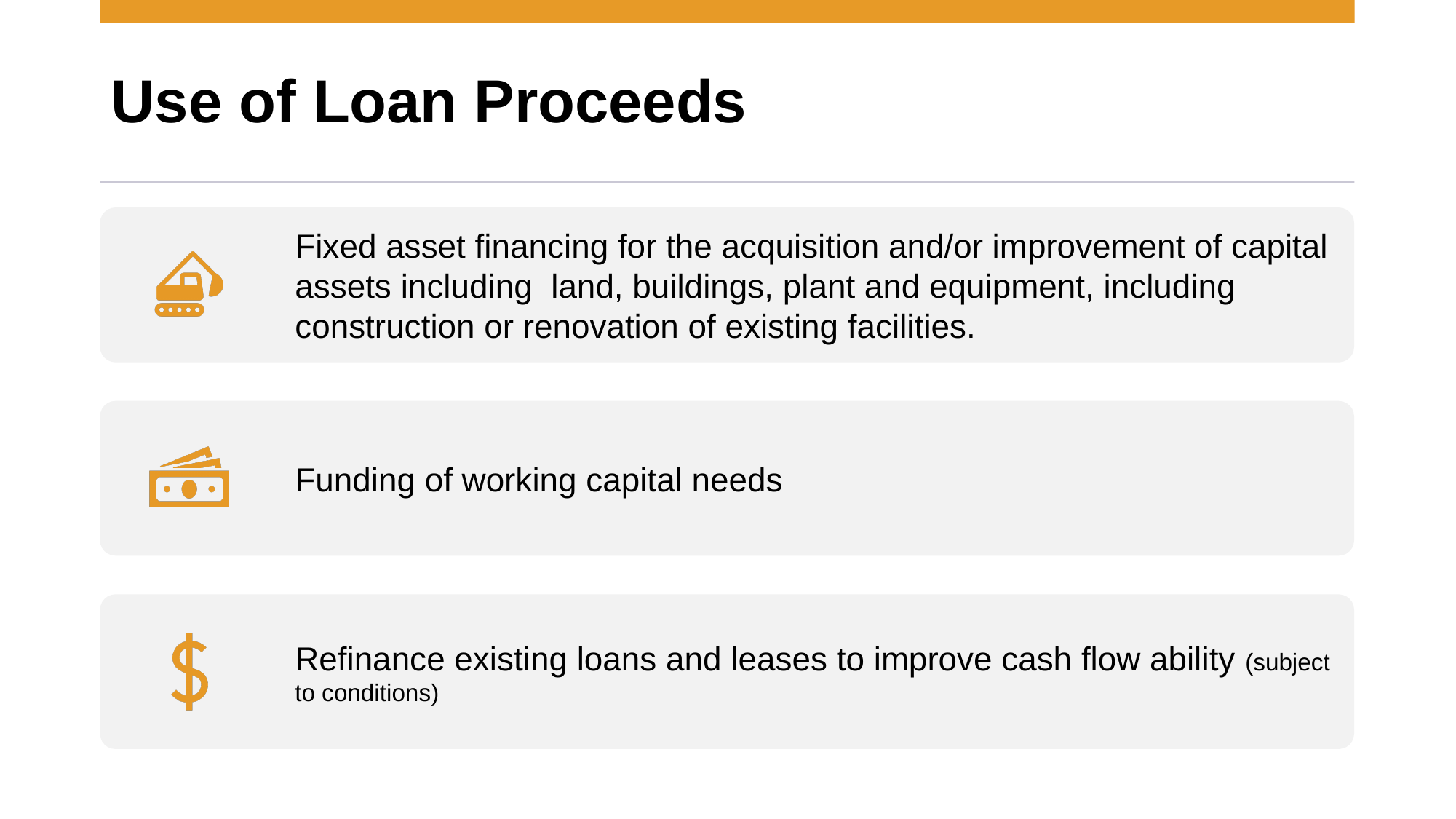

Use of Loan Proceeds

Fixed asset financing for the acquisition and/or improvement of capital assets including  land, buildings, plant and equipment, including construction or renovation of existing facilities.
Funding of working capital needs
Refinance existing loans and leases to improve cash flow ability (subject to conditions)